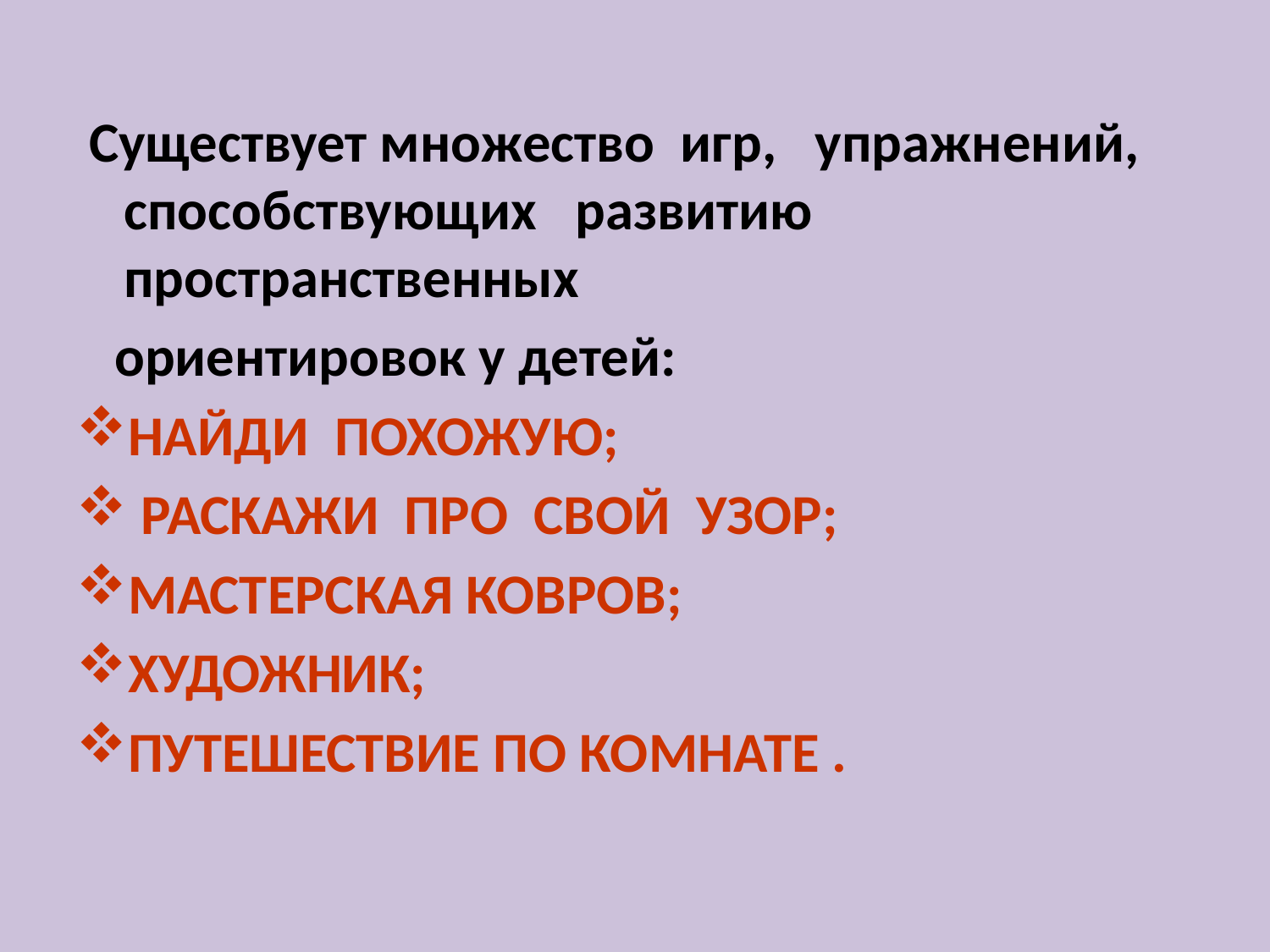

Существует множество  игр,   упражнений,   способствующих   развитию   пространственных
   ориентировок у детей:
НАЙДИ  ПОХОЖУЮ;
 РАСКАЖИ  ПРО  СВОЙ  УЗОР;
МАСТЕРСКАЯ КОВРОВ;
ХУДОЖНИК;
ПУТЕШЕСТВИЕ ПО КОМНАТЕ .